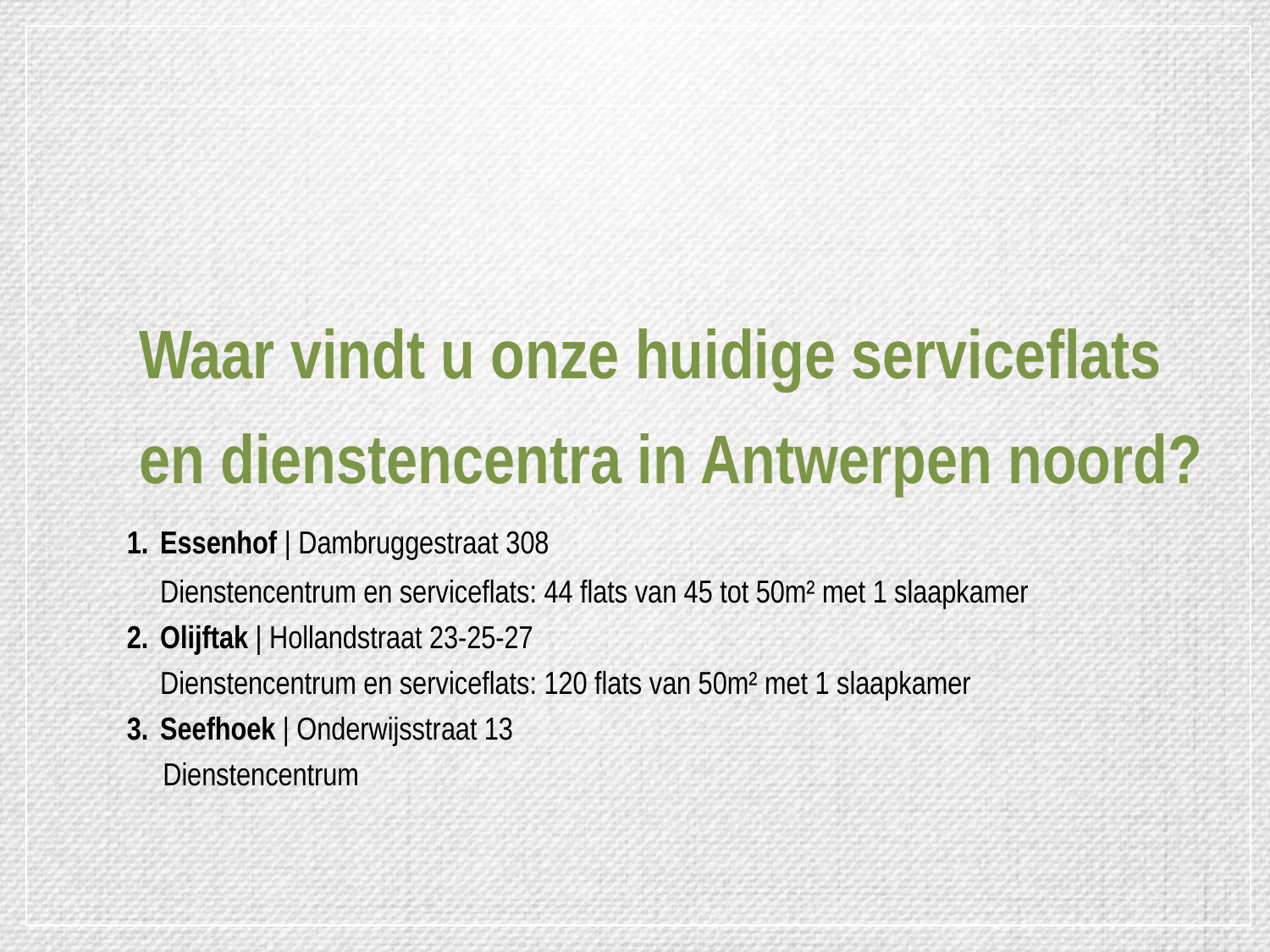

Waar vindt u onze huidige serviceflats
en dienstencentra in Antwerpen noord?
Essenhof | Dambruggestraat 308
Dienstencentrum en serviceflats: 44 flats van 45 tot 50m² met 1 slaapkamer
Olijftak | Hollandstraat 23-25-27
Dienstencentrum en serviceflats: 120 flats van 50m² met 1 slaapkamer
Seefhoek | Onderwijsstraat 13
     Dienstencentrum